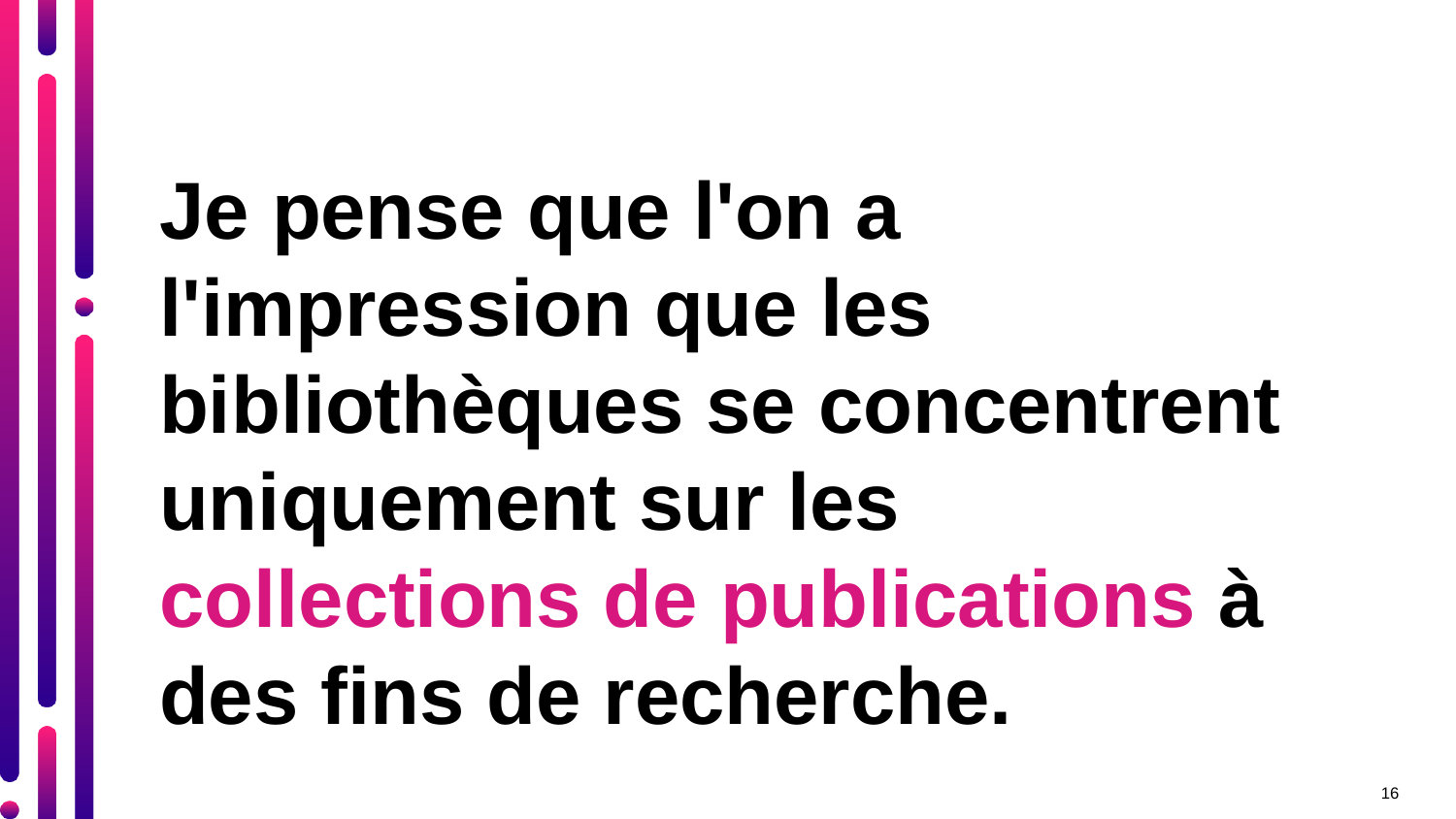

Je pense que l'on a l'impression que les bibliothèques se concentrent uniquement sur les collections de publications à des fins de recherche.
16